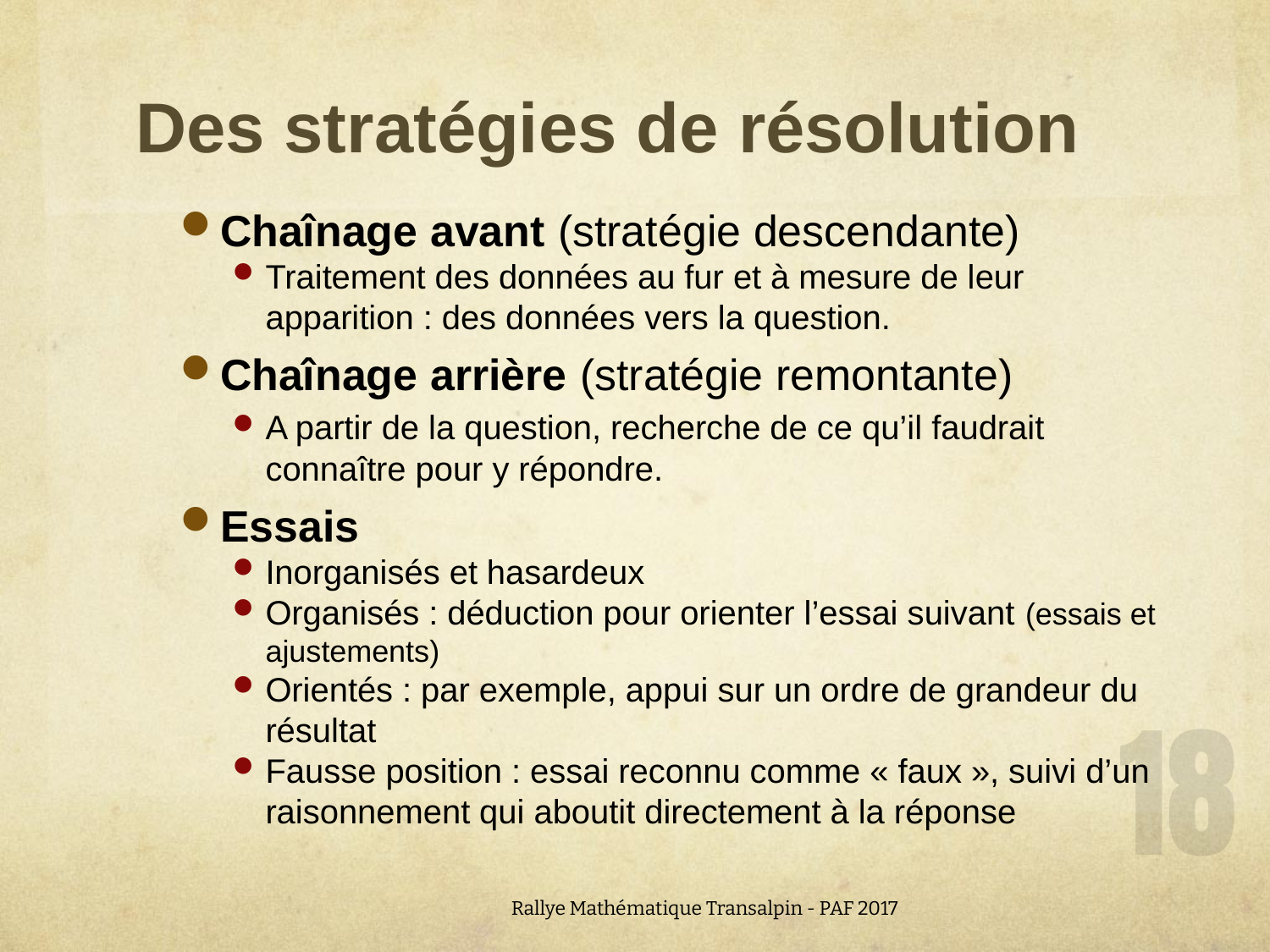

Des stratégies de résolution
Chaînage avant (stratégie descendante)
Traitement des données au fur et à mesure de leur apparition : des données vers la question.
Chaînage arrière (stratégie remontante)
A partir de la question, recherche de ce qu’il faudrait connaître pour y répondre.
Essais
Inorganisés et hasardeux
Organisés : déduction pour orienter l’essai suivant (essais et ajustements)
Orientés : par exemple, appui sur un ordre de grandeur du résultat
Fausse position : essai reconnu comme « faux », suivi d’un raisonnement qui aboutit directement à la réponse
18
Rallye Mathématique Transalpin - PAF 2017